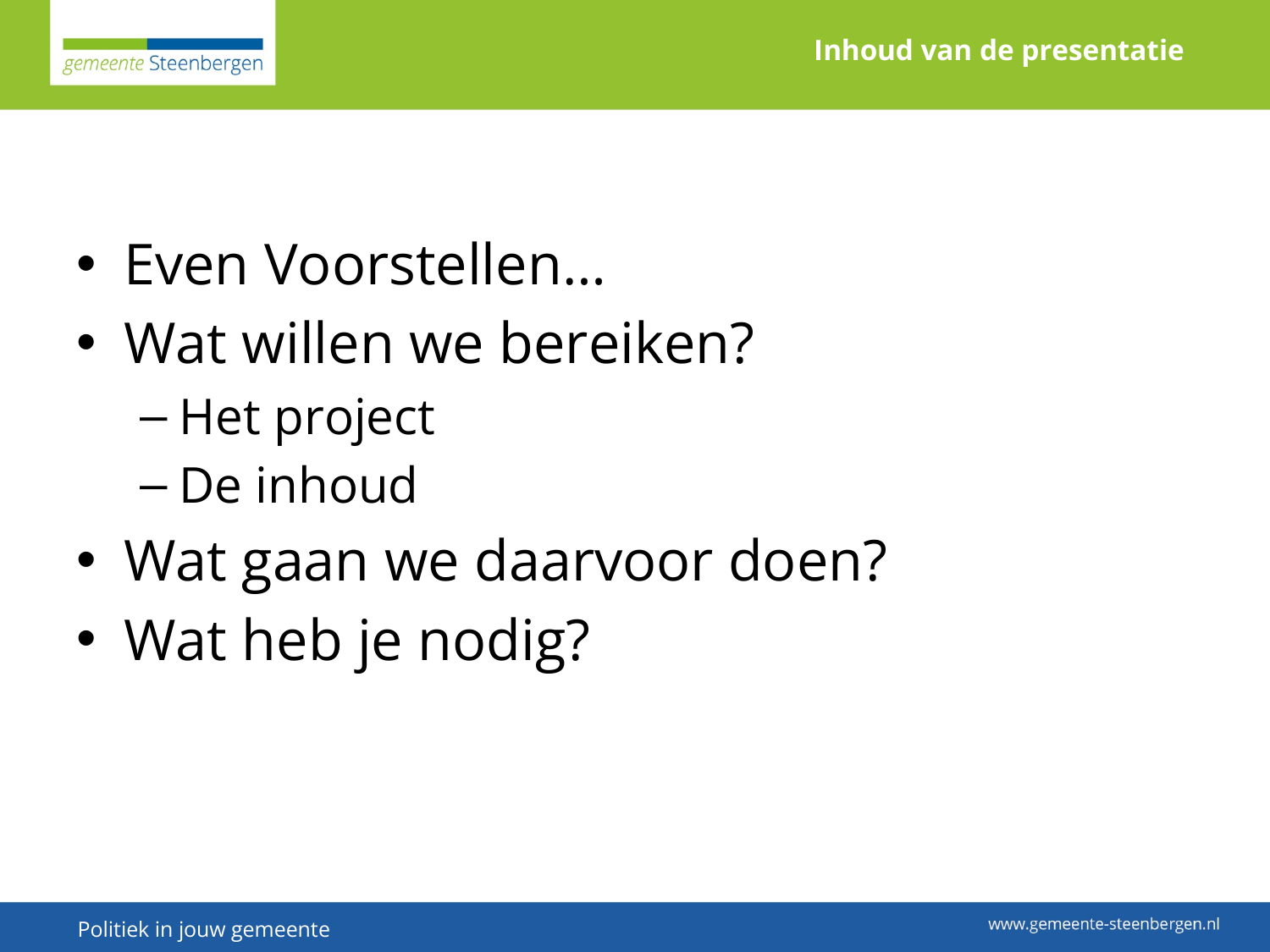

Inhoud van de presentatie
Even Voorstellen…
Wat willen we bereiken?
Het project
De inhoud
Wat gaan we daarvoor doen?
Wat heb je nodig?
# Politiek in jouw gemeente